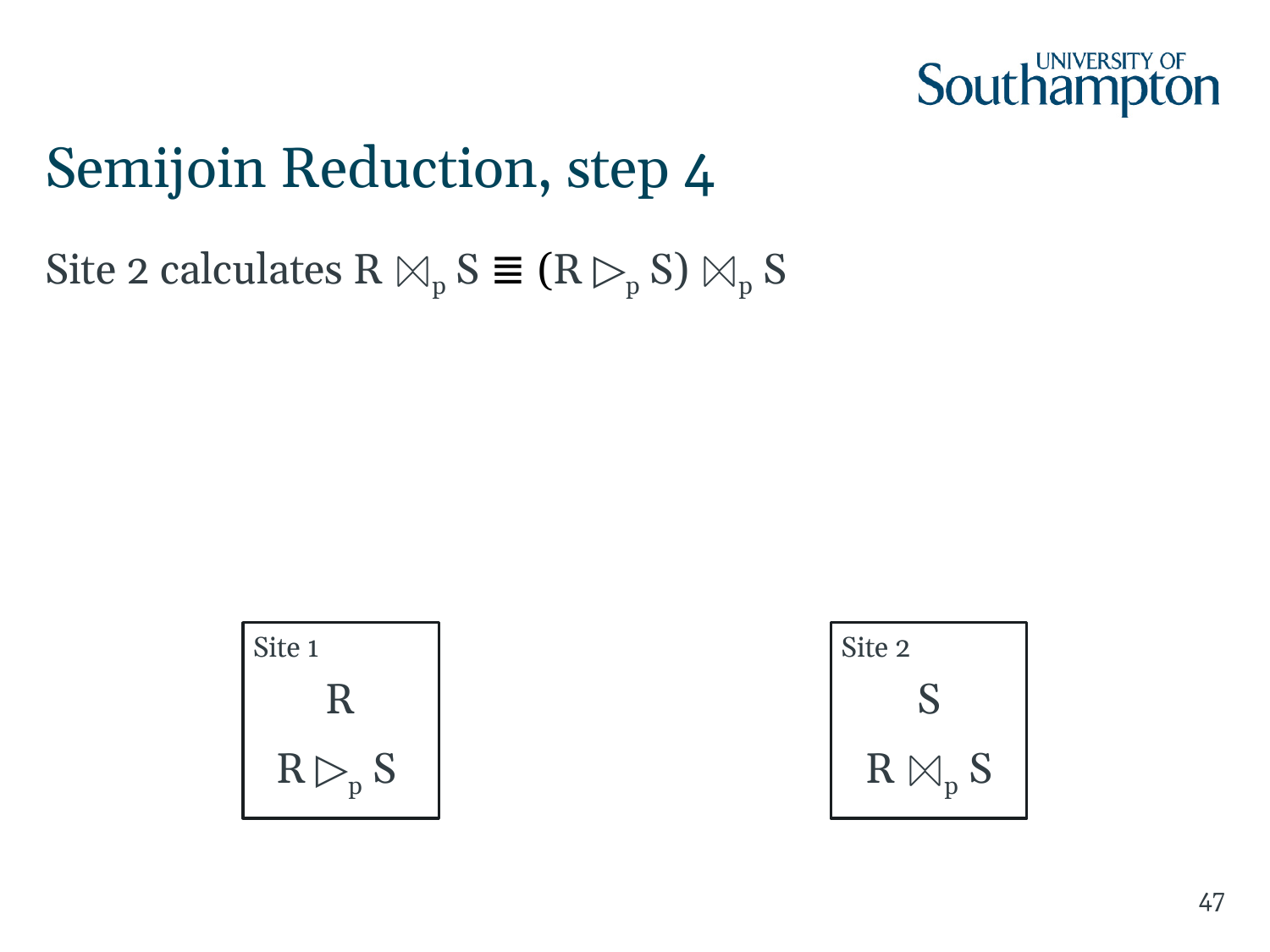

# Semijoin Reduction, step 4
Site 2 calculates R ⨝p S ≣ (R ▷p S) ⨝p S

Site 1
Site 2
R
S
R ▷p S
R ⨝p S
47